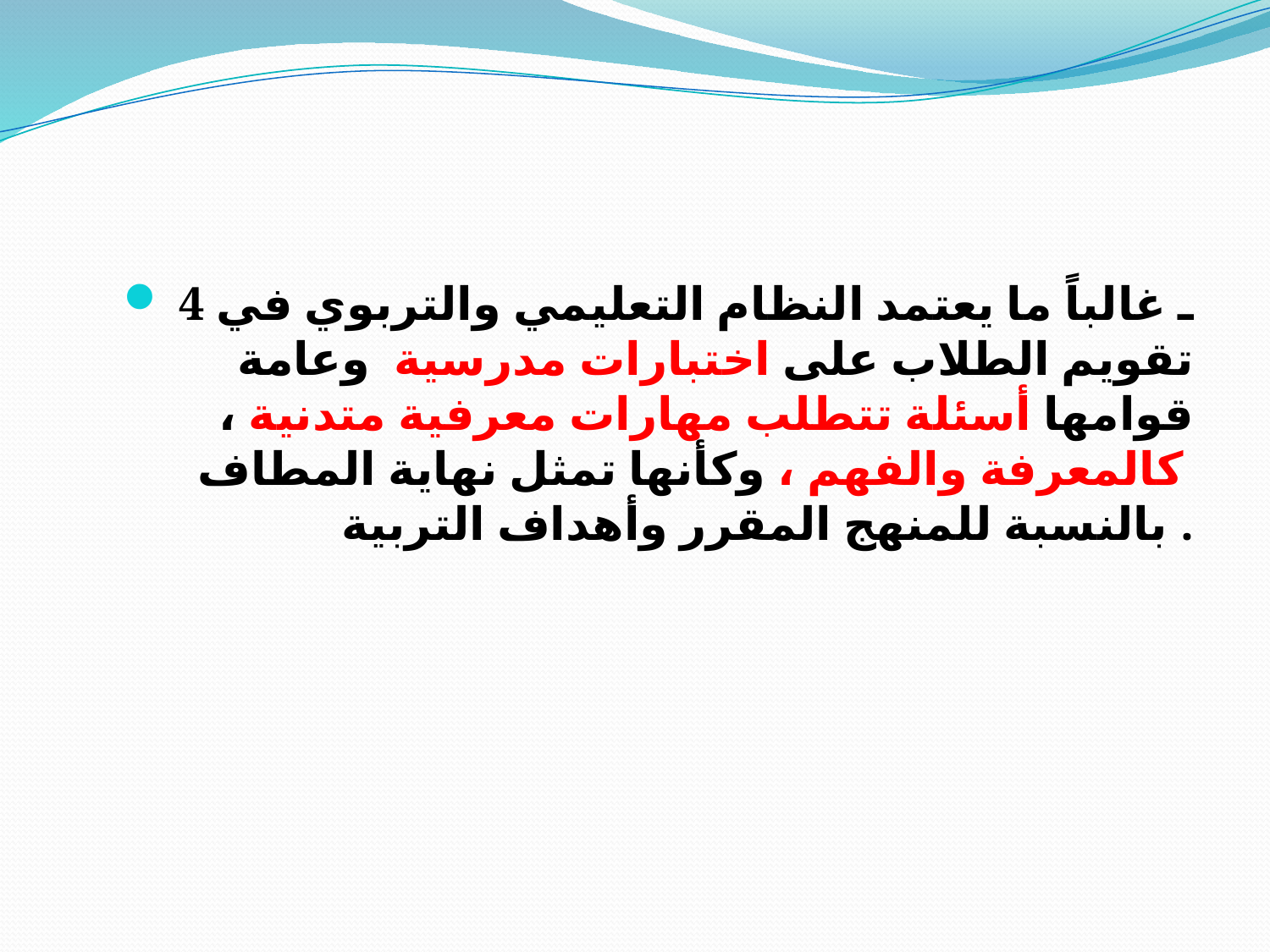

#
 4 ـ غالباً ما يعتمد النظام التعليمي والتربوي في تقويم الطلاب على اختبارات مدرسية  وعامة قوامها أسئلة تتطلب مهارات معرفية متدنية ، كالمعرفة والفهم ، وكأنها تمثل نهاية المطاف بالنسبة للمنهج المقرر وأهداف التربية .